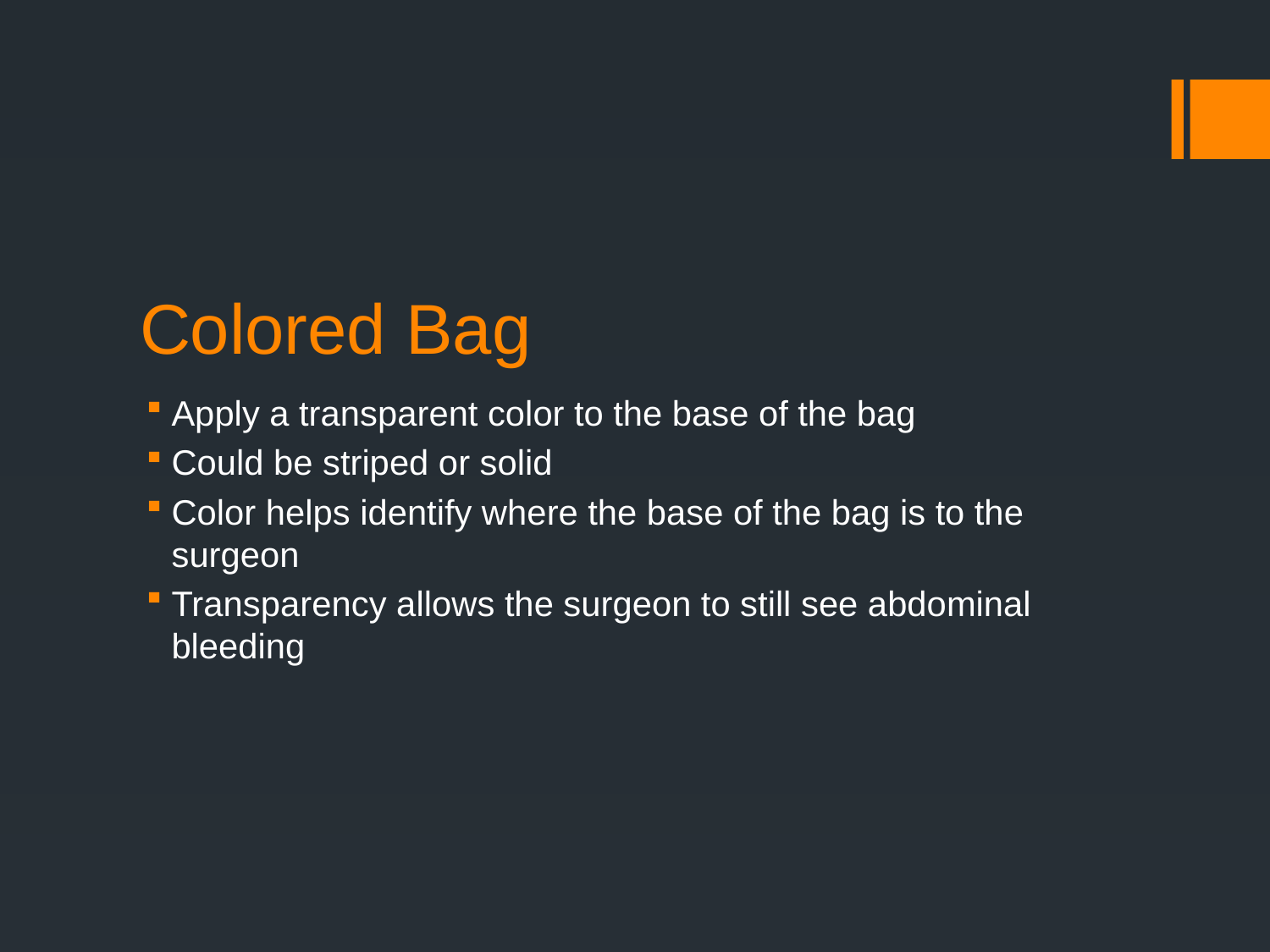

# Colored Bag
Apply a transparent color to the base of the bag
Could be striped or solid
Color helps identify where the base of the bag is to the surgeon
Transparency allows the surgeon to still see abdominal bleeding